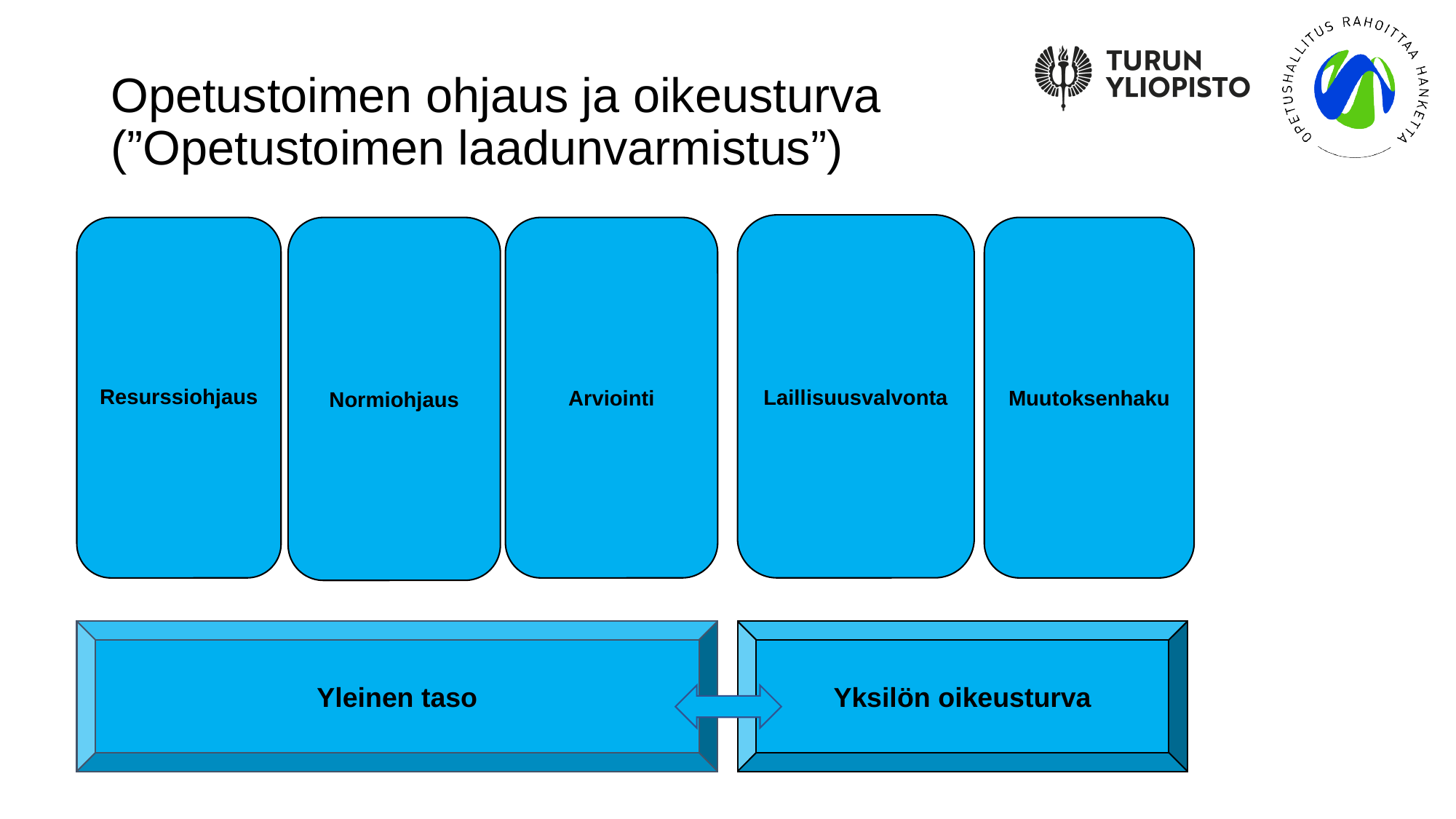

# Opetustoimen ohjaus ja oikeusturva (”Opetustoimen laadunvarmistus”)
Laillisuusvalvonta
Resurssiohjaus
Normiohjaus
Arviointi

Muutoksenhaku

Yleinen taso
Yksilön oikeusturva